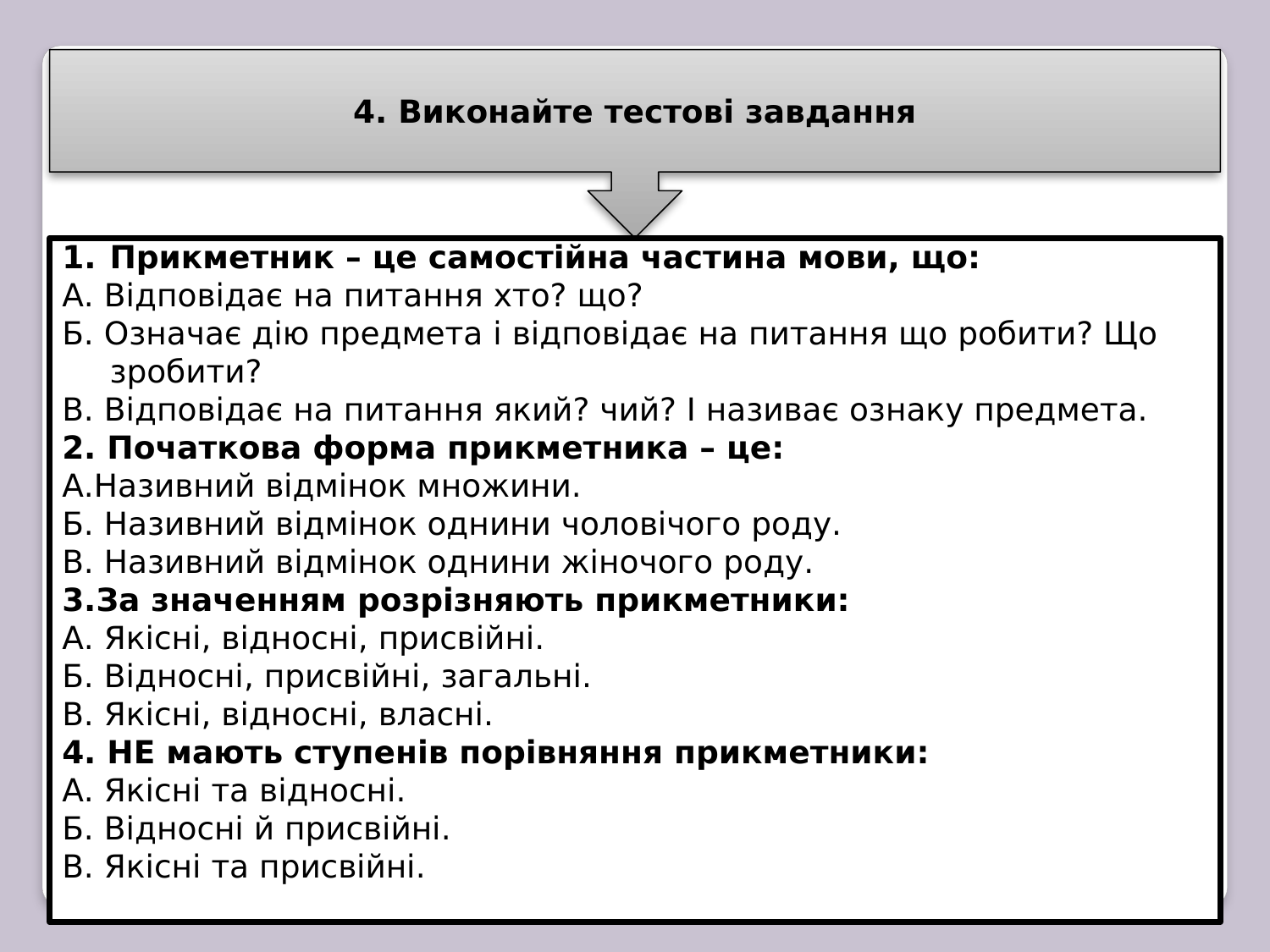

4. Виконайте тестові завдання
Прикметник – це самостійна частина мови, що:
А. Відповідає на питання хто? що?
Б. Означає дію предмета і відповідає на питання що робити? Що зробити?
В. Відповідає на питання який? чий? І називає ознаку предмета.
2. Початкова форма прикметника – це:
А.Називний відмінок множини.
Б. Називний відмінок однини чоловічого роду.
В. Називний відмінок однини жіночого роду.
3.За значенням розрізняють прикметники:
А. Якісні, відносні, присвійні.
Б. Відносні, присвійні, загальні.
В. Якісні, відносні, власні.
4. НЕ мають ступенів порівняння прикметники:
А. Якісні та відносні.
Б. Відносні й присвійні.
В. Якісні та присвійні.